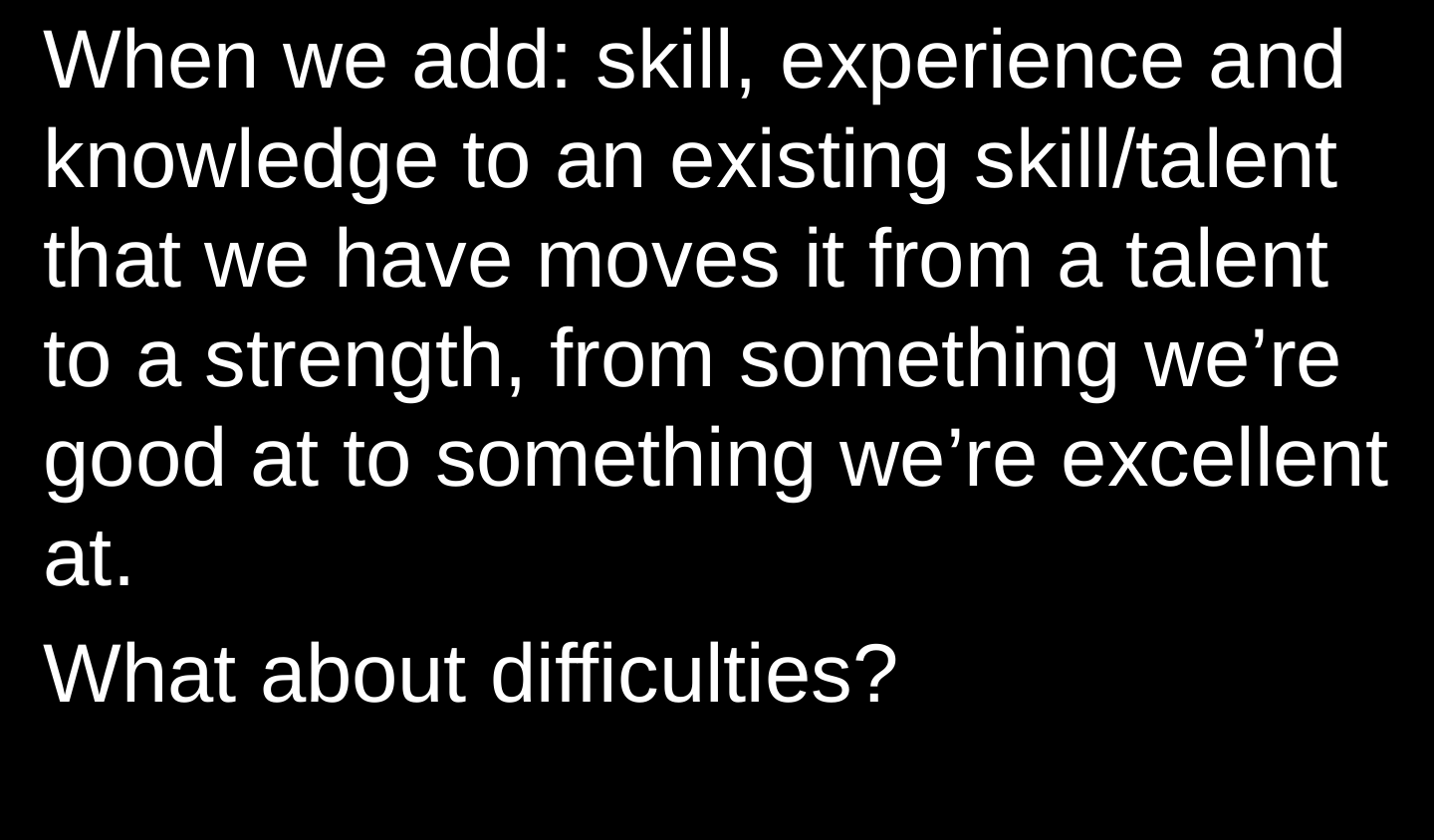

When we add: skill, experience and knowledge to an existing skill/talent that we have moves it from a talent to a strength, from something we’re good at to something we’re excellent at.
What about difficulties?